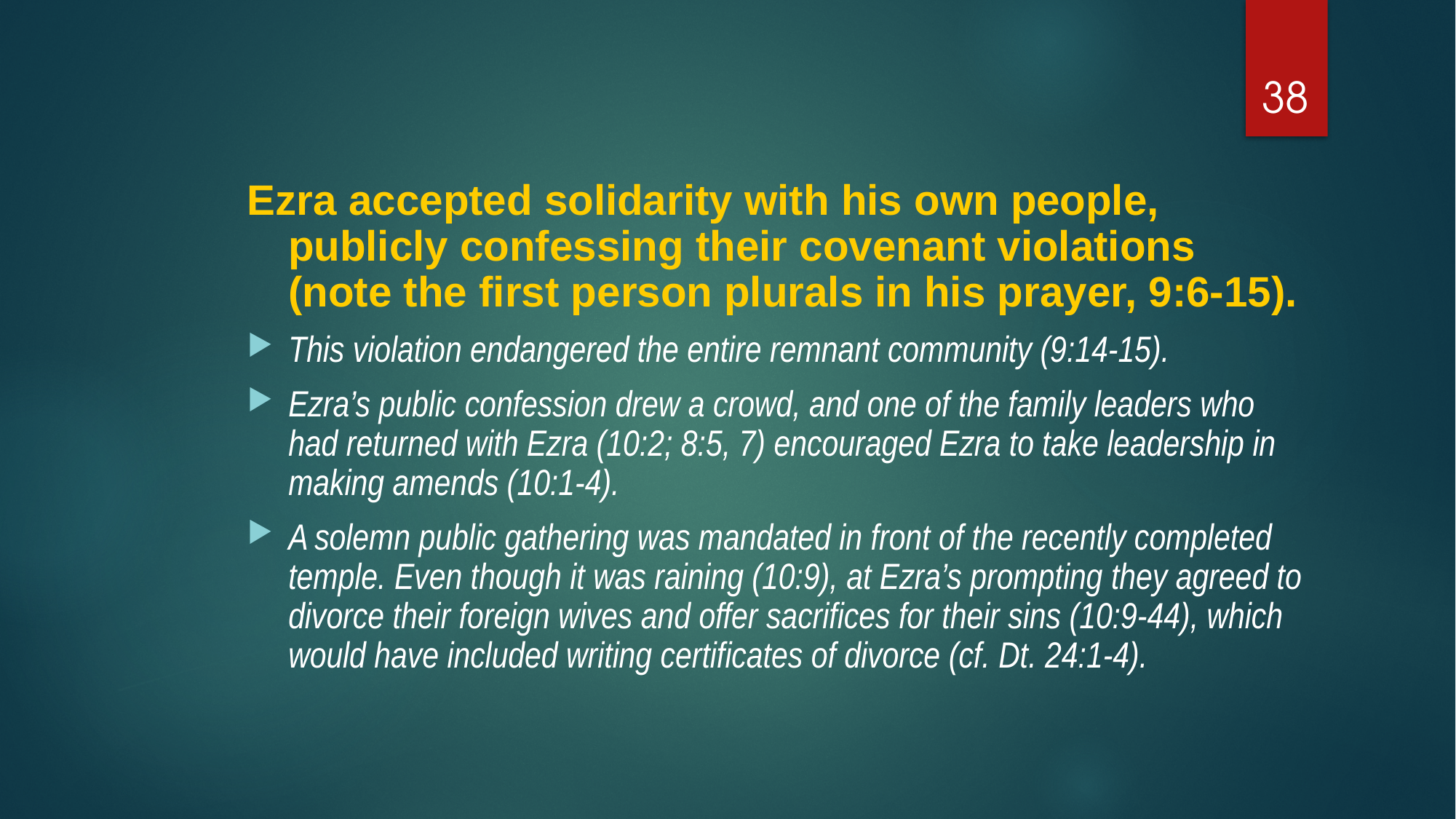

38
Ezra accepted solidarity with his own people, publicly confessing their covenant violations (note the first person plurals in his prayer, 9:6-15).
This violation endangered the entire remnant community (9:14-15).
Ezra’s public confession drew a crowd, and one of the family leaders who had returned with Ezra (10:2; 8:5, 7) encouraged Ezra to take leadership in making amends (10:1-4).
A solemn public gathering was mandated in front of the recently completed temple. Even though it was raining (10:9), at Ezra’s prompting they agreed to divorce their foreign wives and offer sacrifices for their sins (10:9-44), which would have included writing certificates of divorce (cf. Dt. 24:1-4).